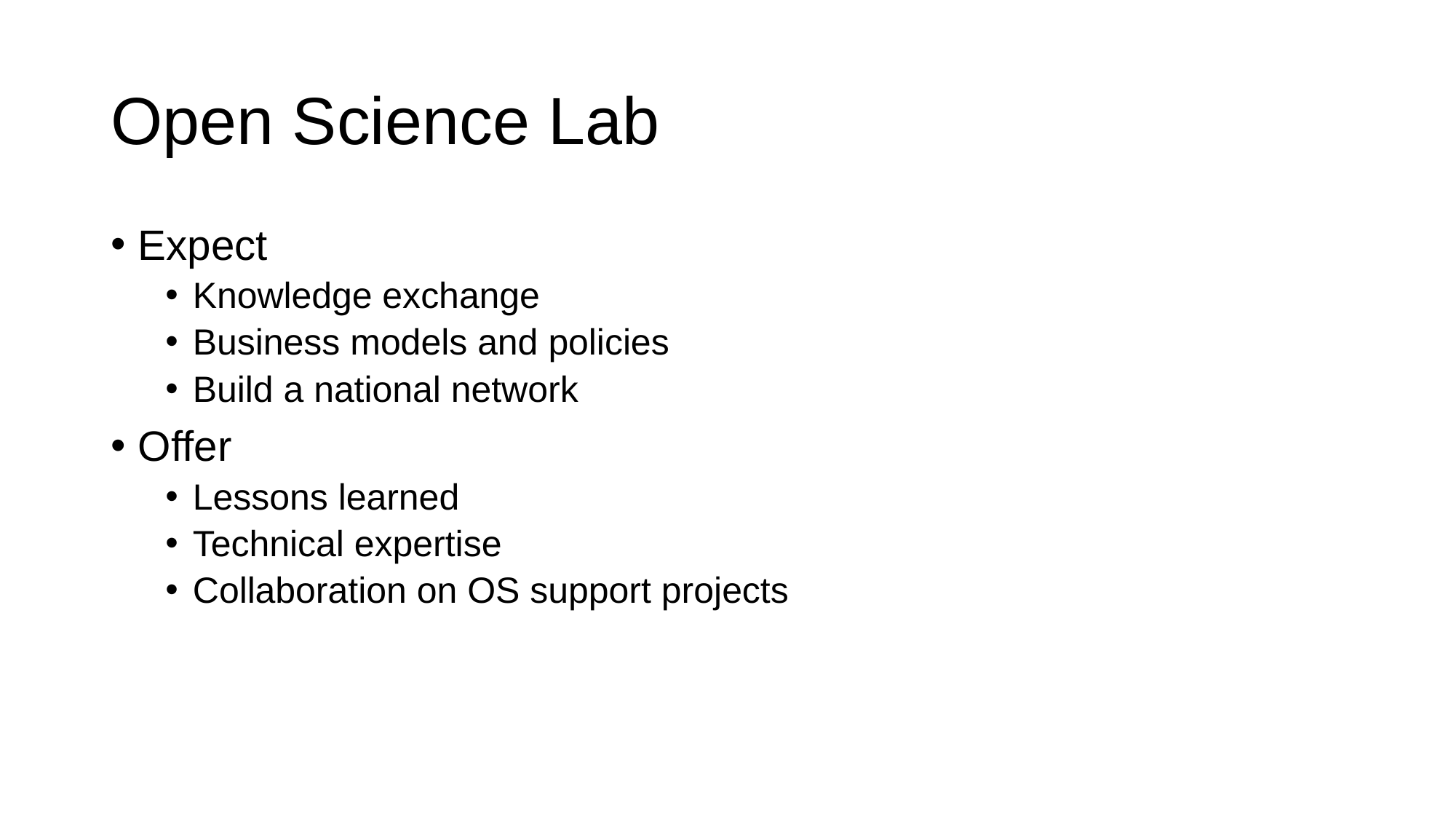

# Open Science Lab
Expect
Knowledge exchange
Business models and policies
Build a national network
Offer
Lessons learned
Technical expertise
Collaboration on OS support projects